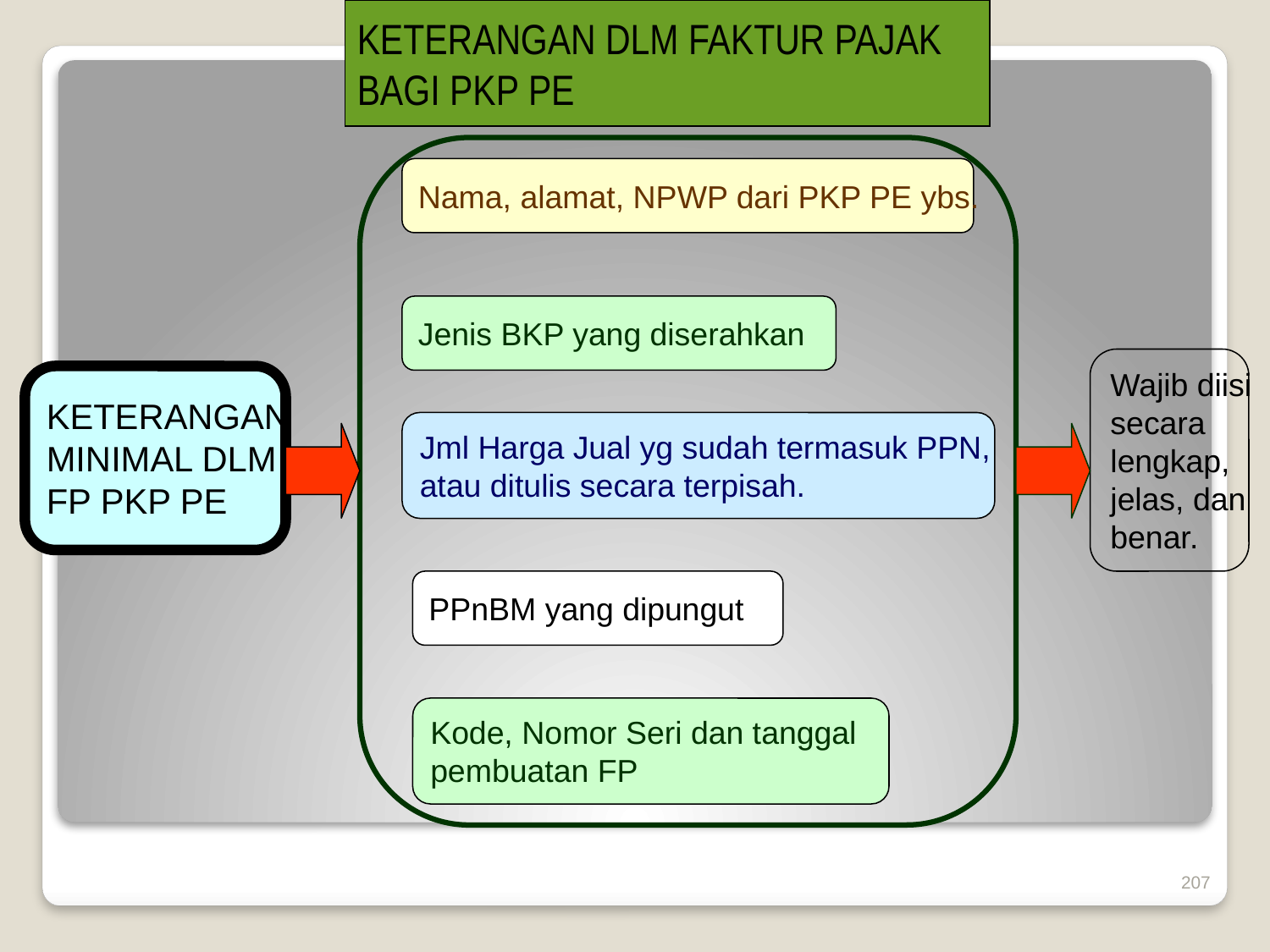

KETERANGAN DLM FAKTUR PAJAK BAGI PKP PE

Nama, alamat, NPWP dari PKP PE ybs.
Jenis BKP yang diserahkan
Wajib diisi
secara
lengkap,
jelas, dan
benar.
KETERANGAN
MINIMAL DLM
FP PKP PE
Jml Harga Jual yg sudah termasuk PPN,
atau ditulis secara terpisah.

PPnBM yang dipungut
Kode, Nomor Seri dan tanggal
pembuatan FP
207